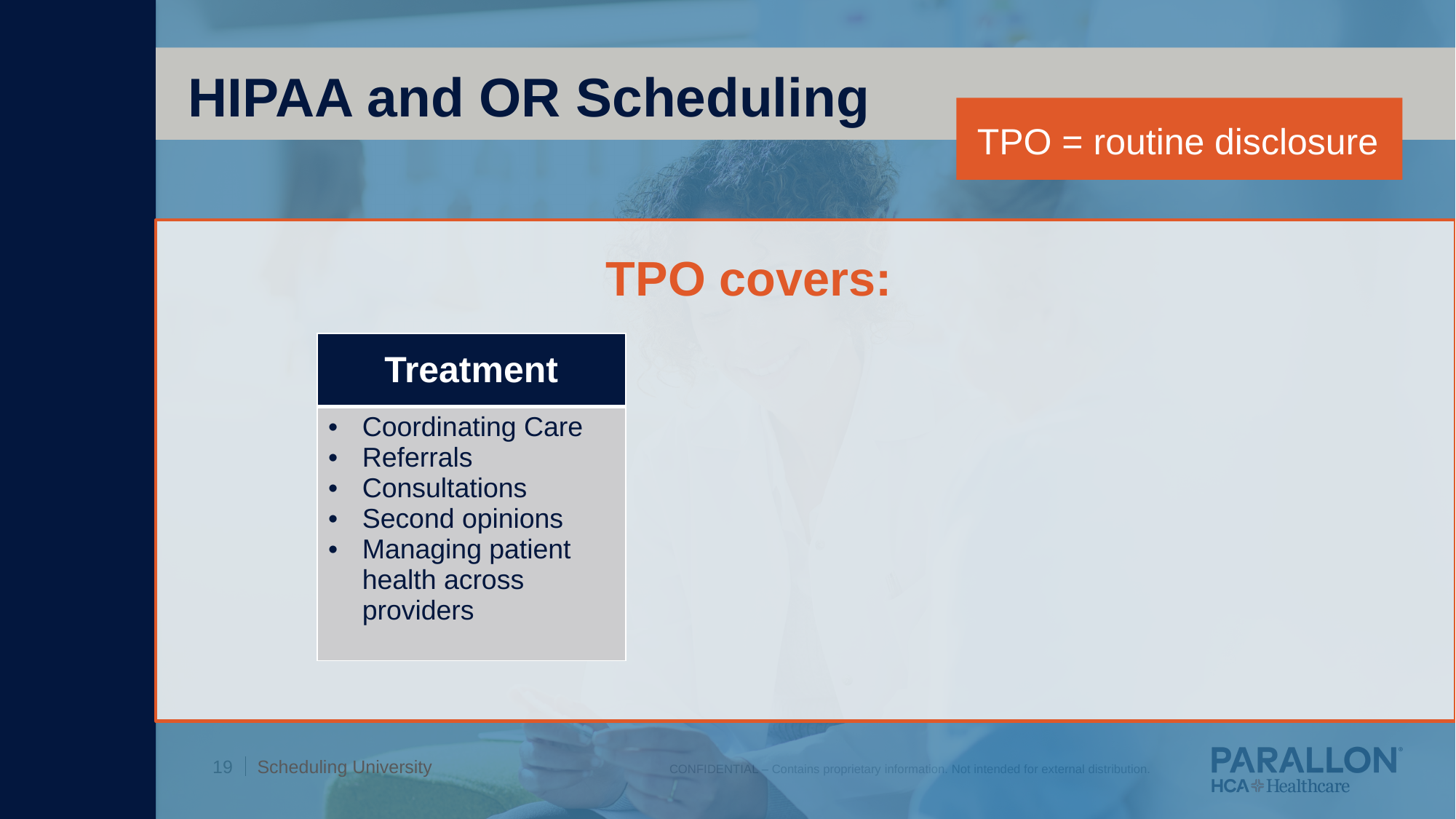

HIPAA and OR Scheduling

TPO = routine disclosure

TPO covers:
| Treatment |
| --- |
| Coordinating Care Referrals Consultations Second opinions Managing patient health across providers |
Scheduling University